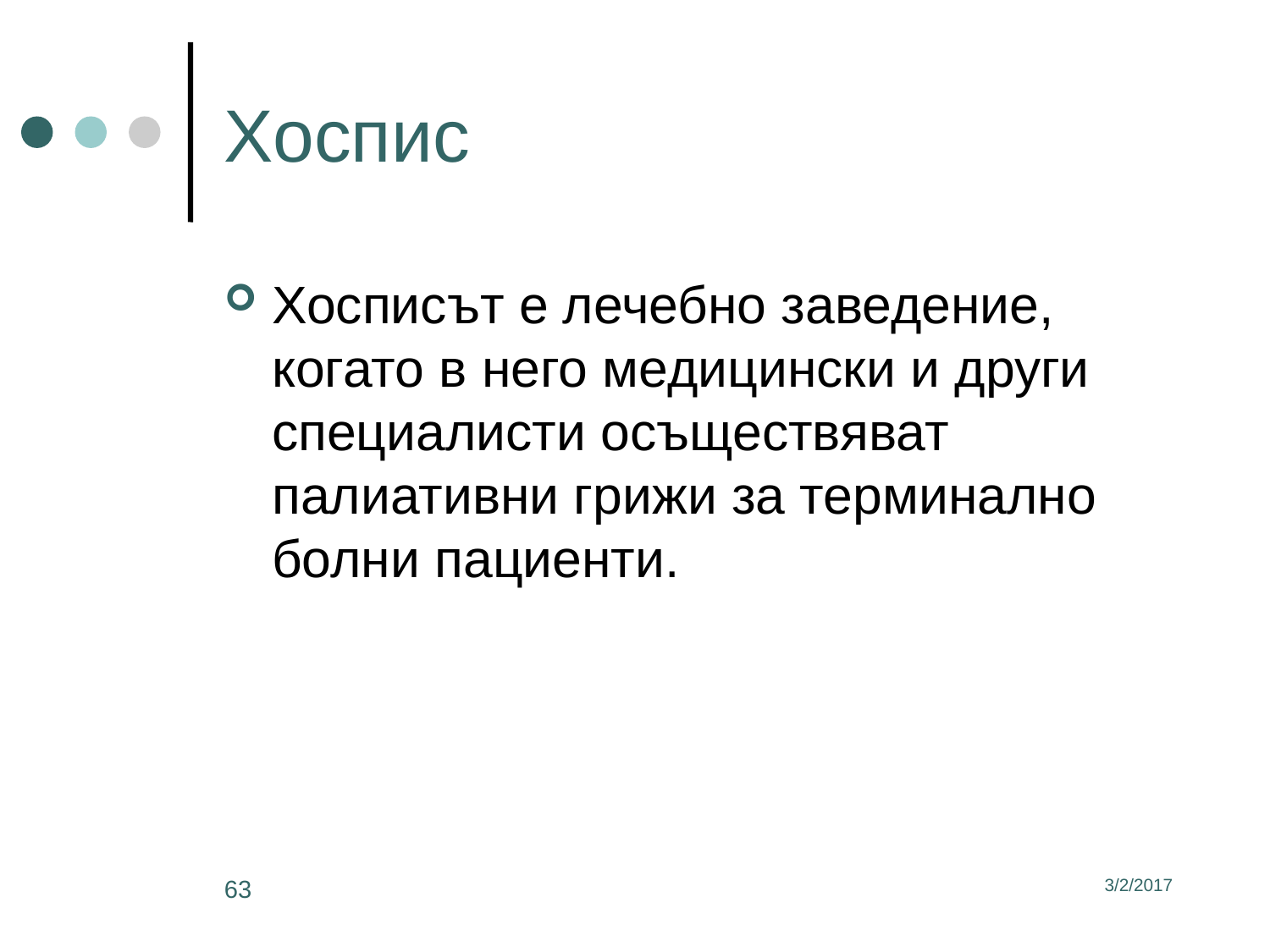

# Хоспис
Хосписът е лечебно заведение, когато в него медицински и други специалисти осъществяват палиативни грижи за терминално болни пациенти.
63
3/2/2017